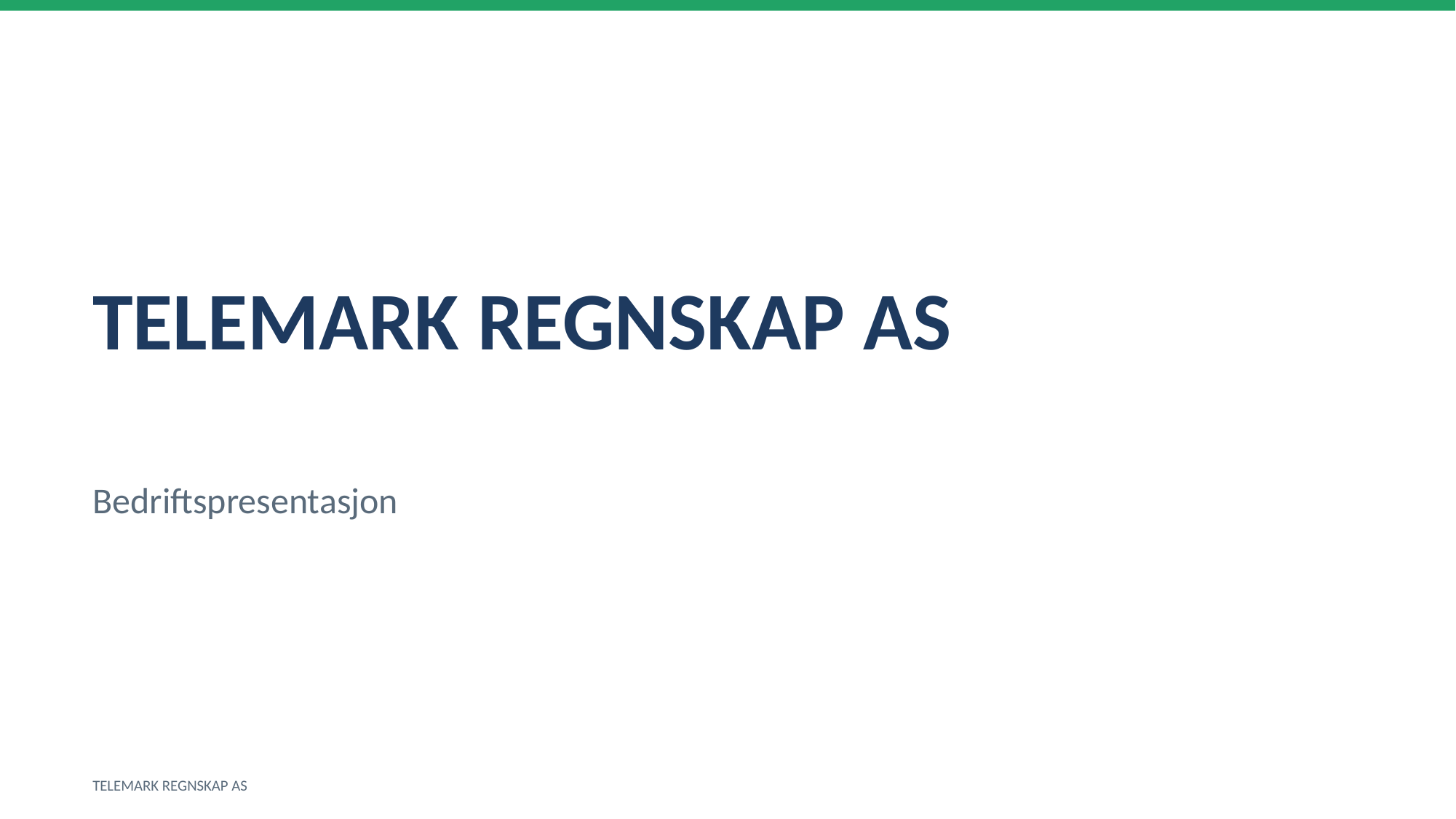

TELEMARK REGNSKAP AS
Bedriftspresentasjon
TELEMARK REGNSKAP AS